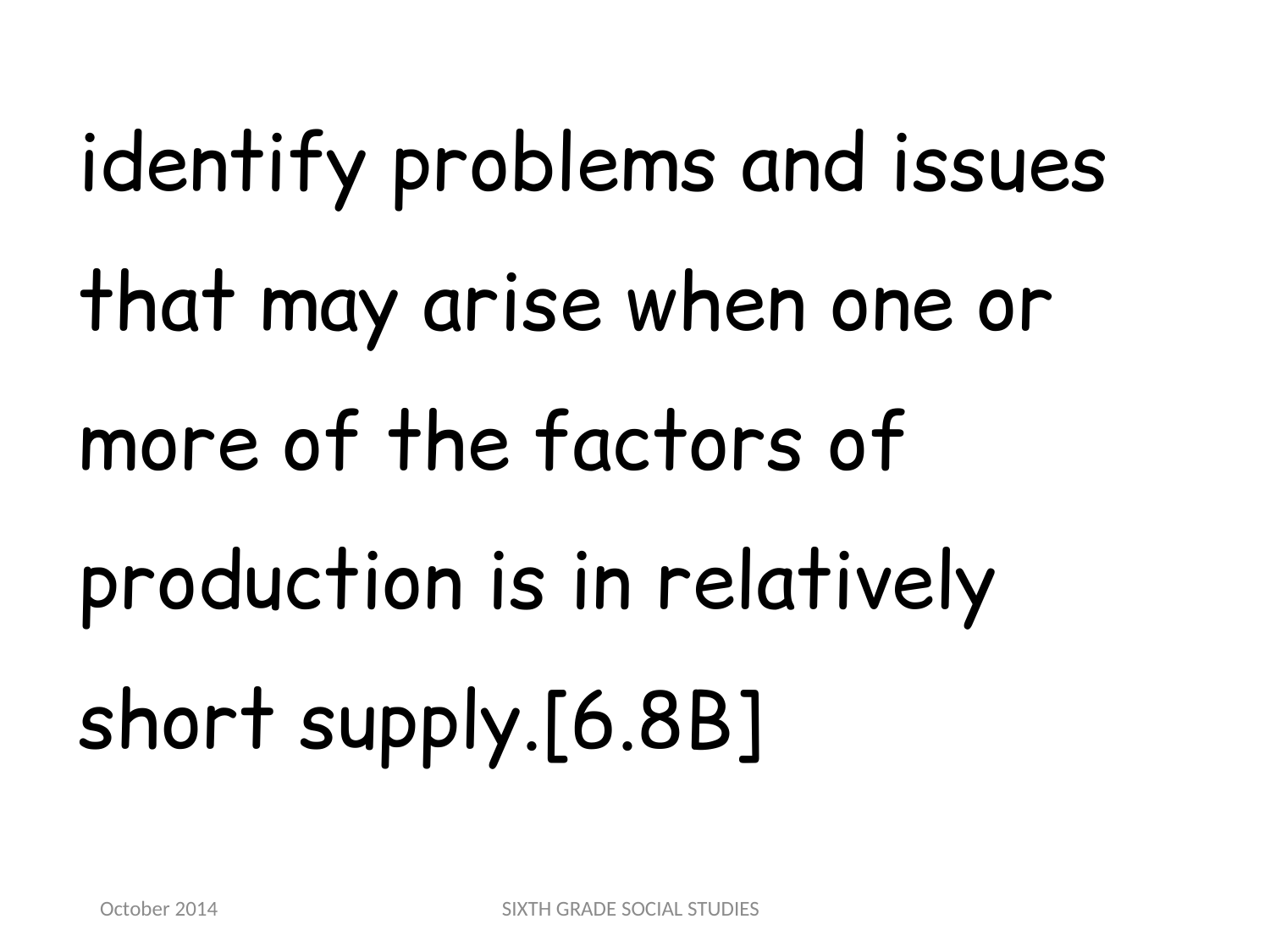

identify problems and issues that may arise when one or more of the factors of production is in relatively short supply.[6.8B]
October 2014
SIXTH GRADE SOCIAL STUDIES